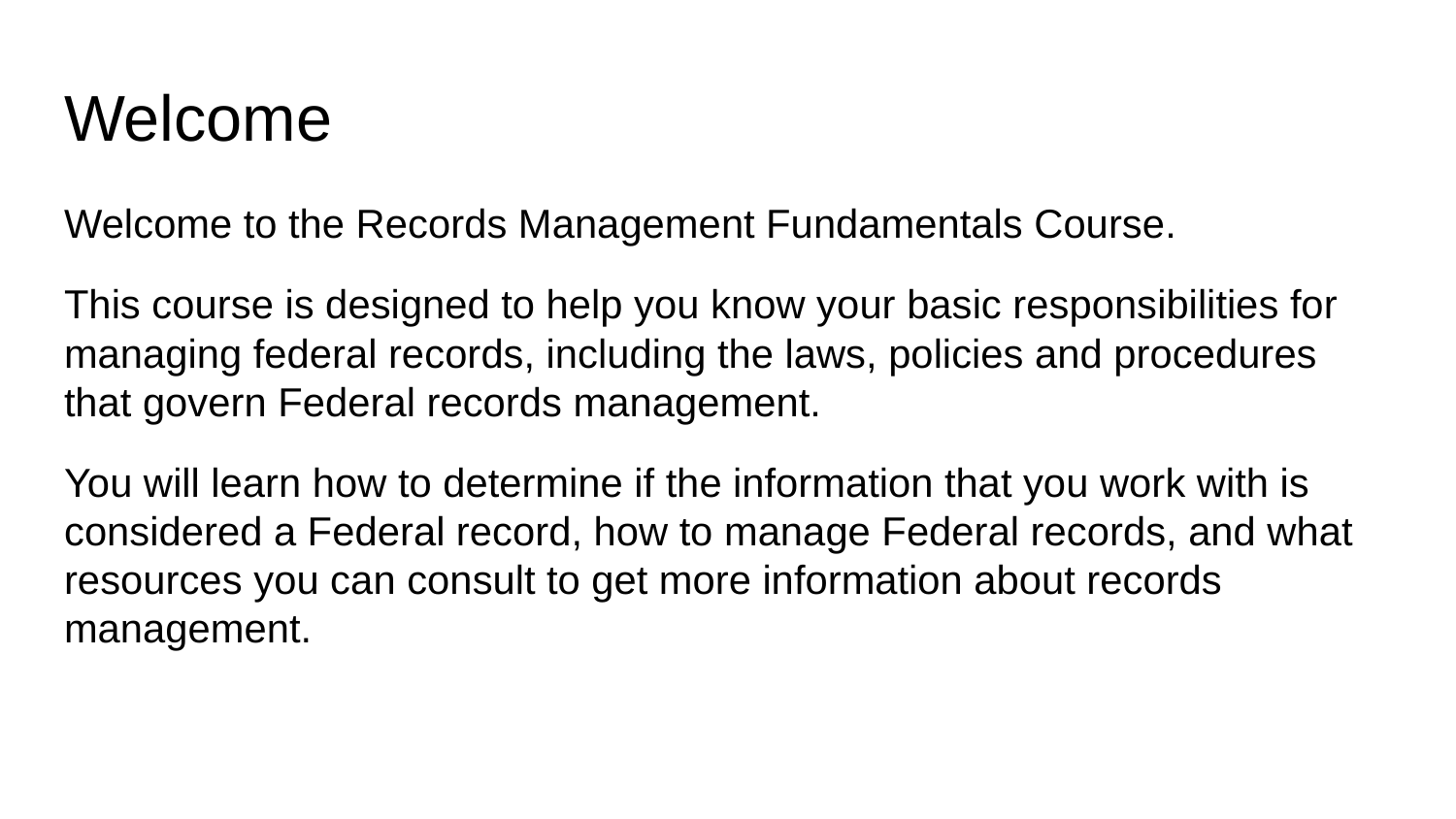

# Welcome
Welcome to the Records Management Fundamentals Course.
This course is designed to help you know your basic responsibilities for managing federal records, including the laws, policies and procedures that govern Federal records management.
You will learn how to determine if the information that you work with is considered a Federal record, how to manage Federal records, and what resources you can consult to get more information about records management.